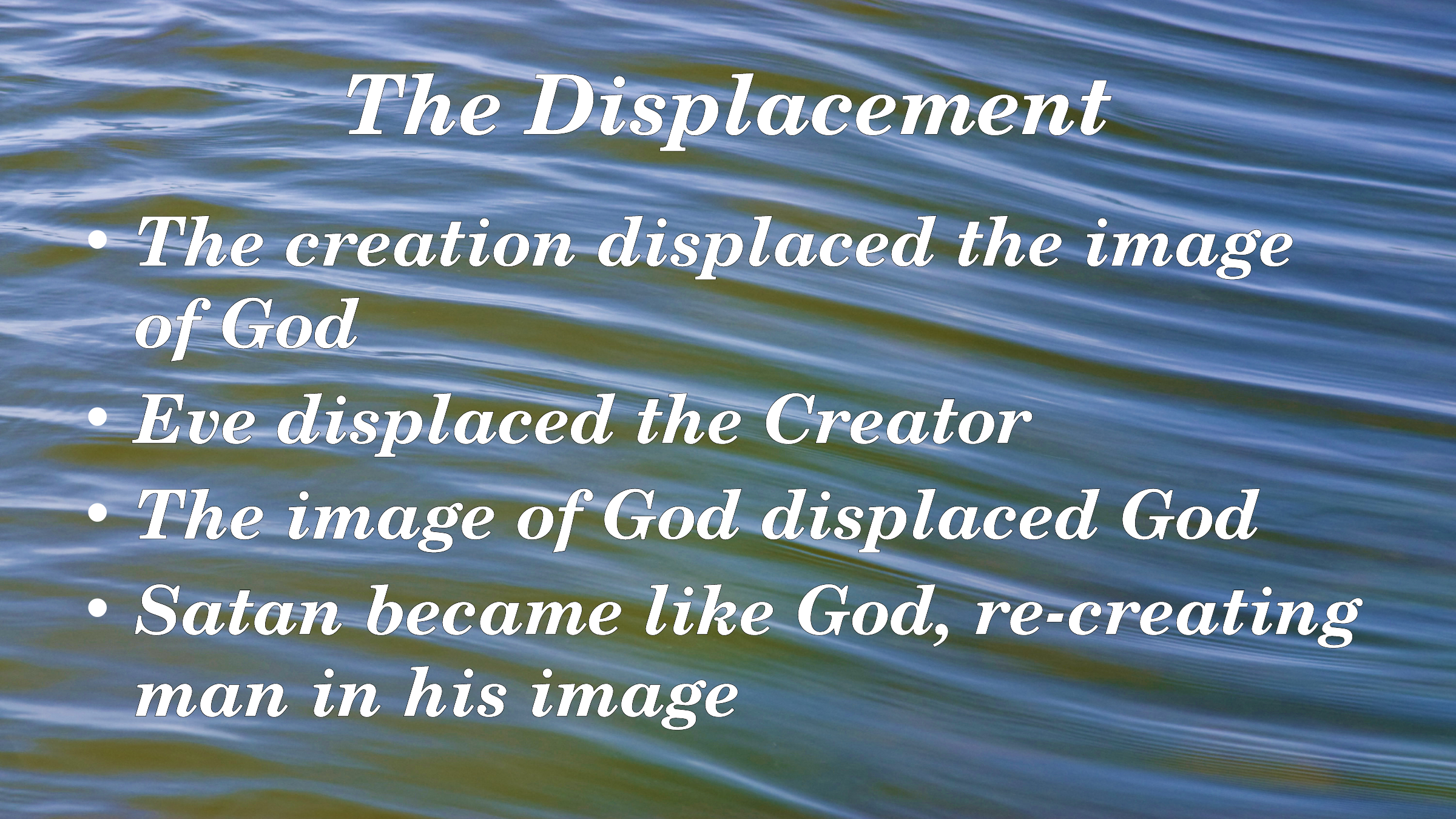

# The Displacement
The creation displaced the image of God
Eve displaced the Creator
The image of God displaced God
Satan became like God, re-creating man in his image